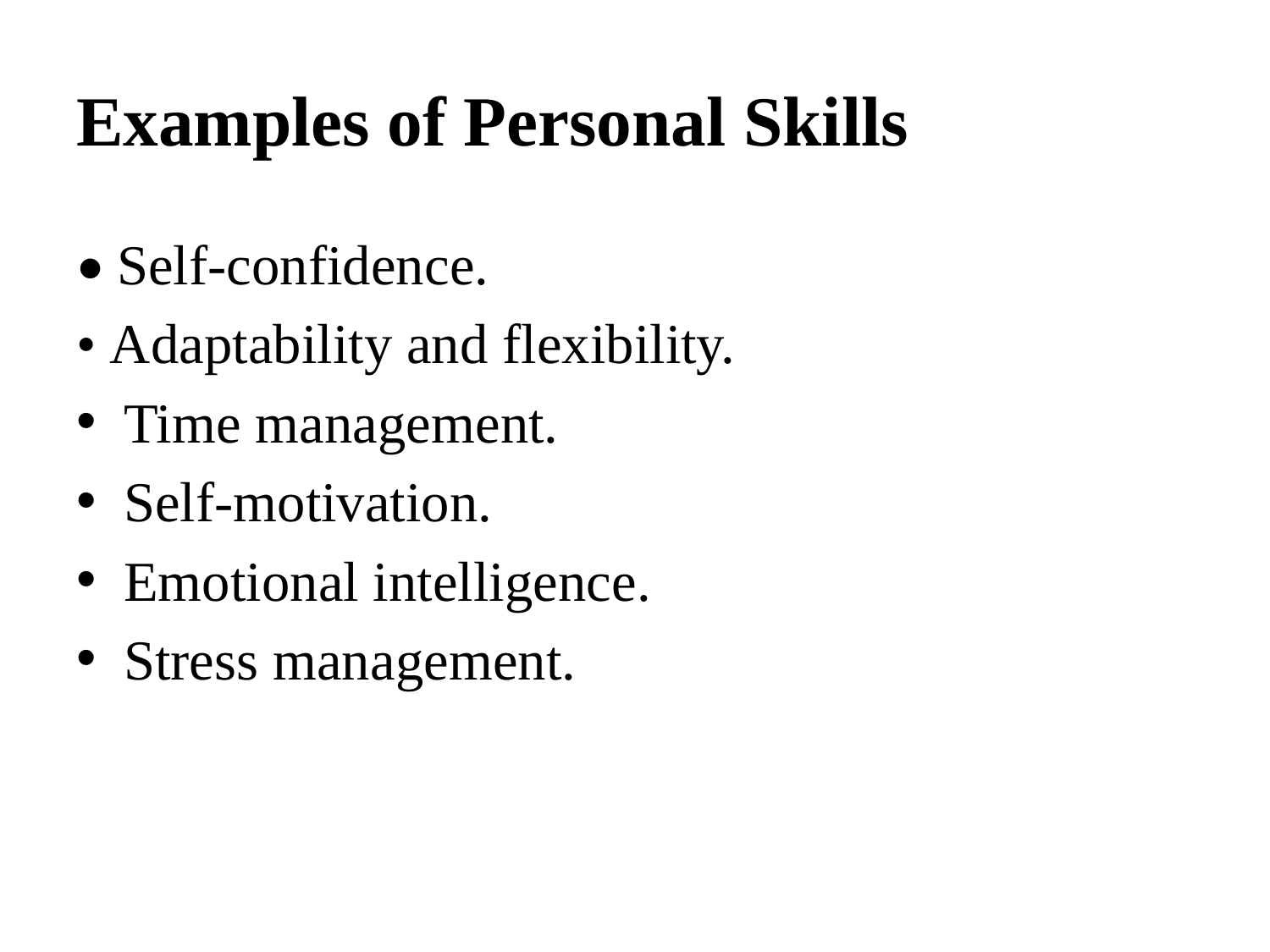

# Examples of Personal Skills
• Self-confidence.
• Adaptability and flexibility.
Time management.
Self-motivation.
Emotional intelligence.
Stress management.